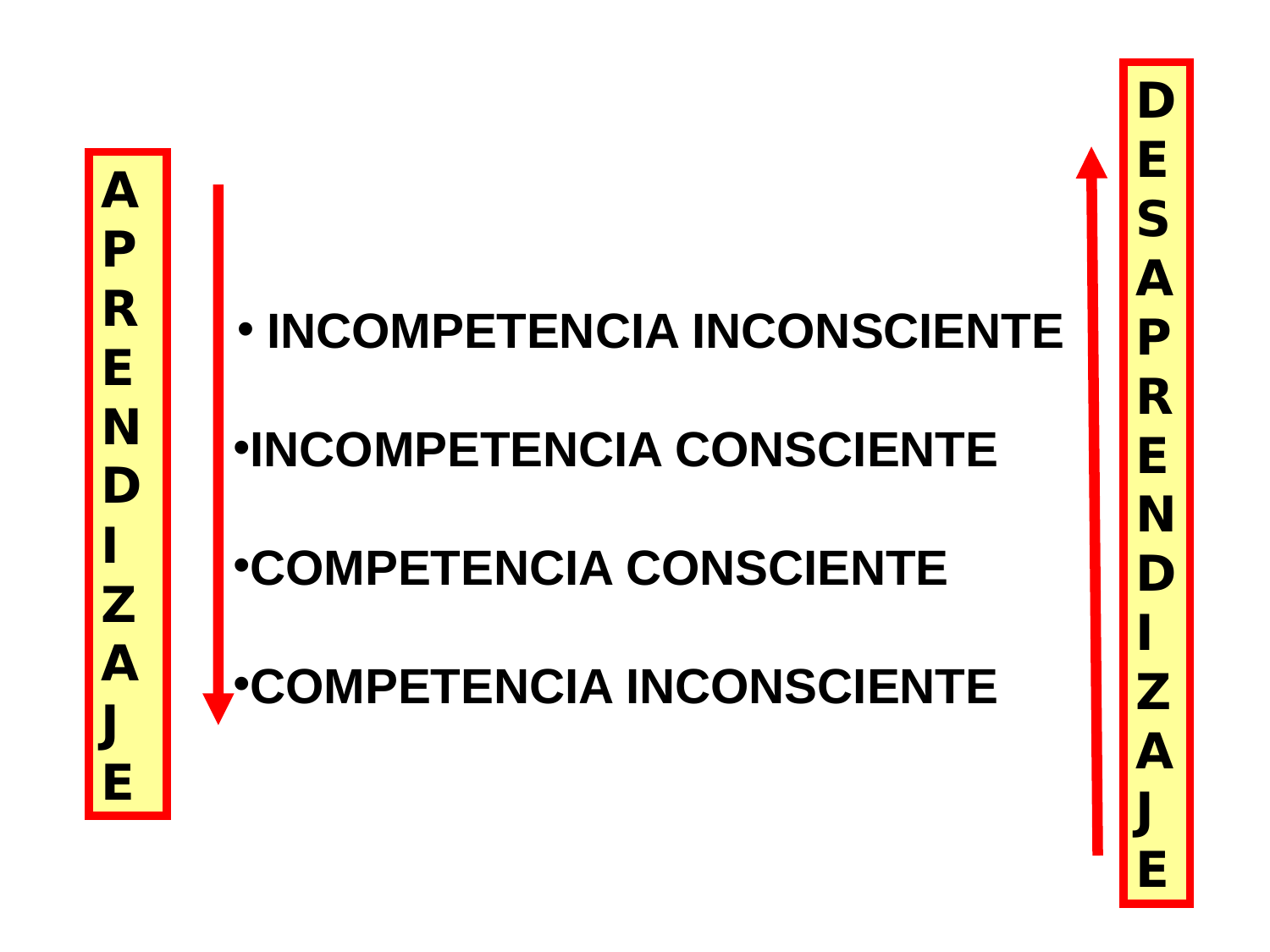

D
E
S
A
P
R
E
N
D
I
Z
A
J
E

A
P
R
E
N
D
I
Z
A
J
E

INCOMPETENCIA INCONSCIENTE

INCOMPETENCIA CONSCIENTE

COMPETENCIA CONSCIENTE

COMPETENCIA INCONSCIENTE